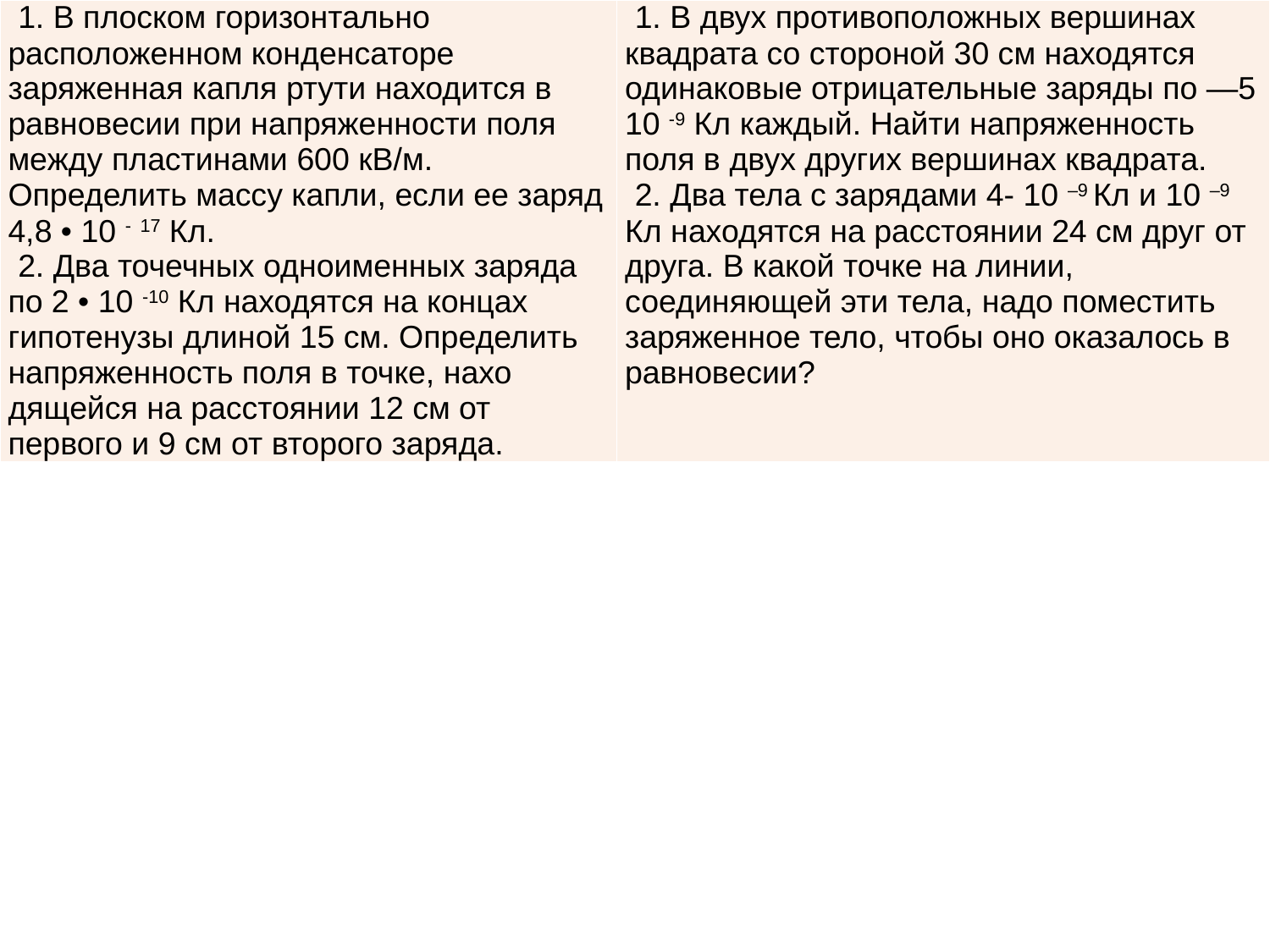

| 1. В плоском горизонтально расположенном конденсаторе заряженная капля ртути находится в равновесии при напряженности поля между пластинами 600 кВ/м. Определить массу капли, если ее заряд 4,8 • 10 - 17 Кл. 2. Два точечных одноименных заряда по 2 • 10 -10 Кл находятся на концах гипотенузы длиной 15 см. Определить напряженность поля в точке, нахо­дящейся на расстоянии 12 см от первого и 9 см от второго заряда. | 1. В двух противоположных вершинах квадрата со стороной 30 см нахо­дятся одинаковые отрицательные заряды по —5 10 -9 Кл каждый. Найти напряженность поля в двух других вершинах квадрата. 2. Два тела с зарядами 4- 10 –9 Кл и 10 –9 Кл находятся на расстоянии 24 см друг от друга. В какой точке на линии, соединяющей эти тела, надо поместить заряженное тело, чтобы оно оказалось в равновесии? |
| --- | --- |